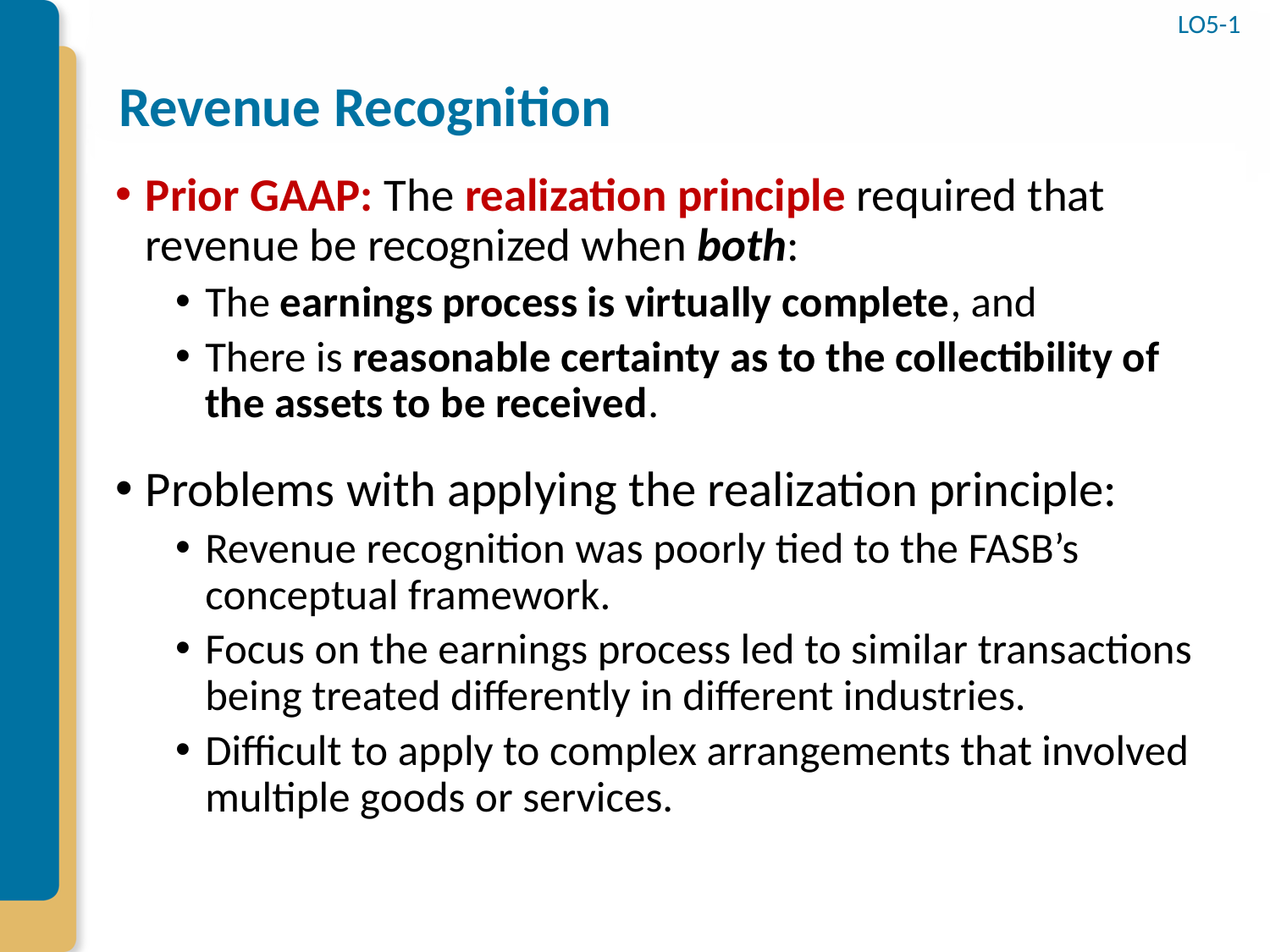

# Revenue Recognition
LO5-1
Prior GAAP: The realization principle required that revenue be recognized when both:
The earnings process is virtually complete, and
There is reasonable certainty as to the collectibility of the assets to be received.
Problems with applying the realization principle:
Revenue recognition was poorly tied to the FASB’s conceptual framework.
Focus on the earnings process led to similar transactions being treated differently in different industries.
Difficult to apply to complex arrangements that involved multiple goods or services.